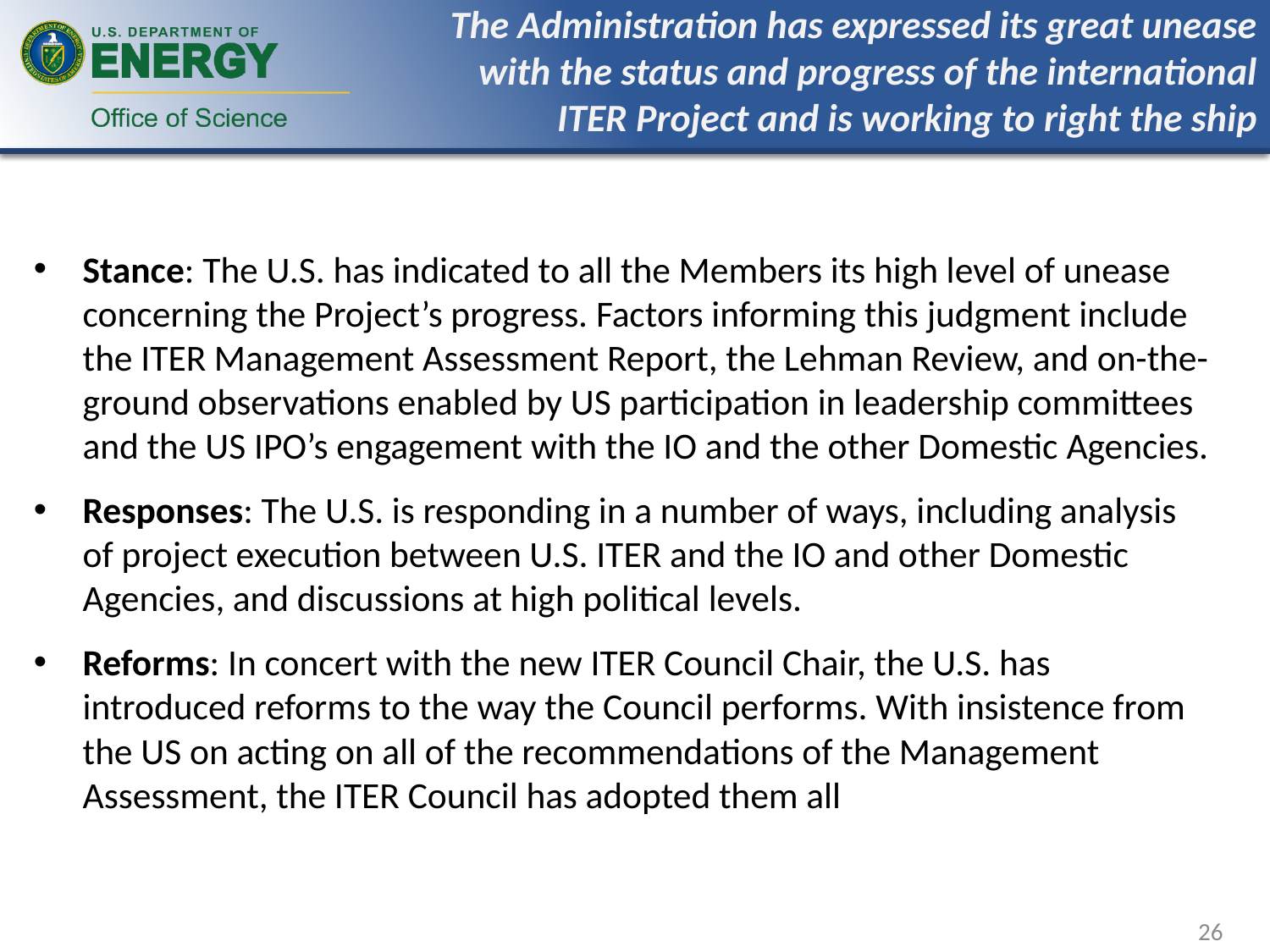

# The Administration has expressed its great unease with the status and progress of the international ITER Project and is working to right the ship

Stance: The U.S. has indicated to all the Members its high level of unease concerning the Project’s progress. Factors informing this judgment include the ITER Management Assessment Report, the Lehman Review, and on-the-ground observations enabled by US participation in leadership committees and the US IPO’s engagement with the IO and the other Domestic Agencies.
Responses: The U.S. is responding in a number of ways, including analysis of project execution between U.S. ITER and the IO and other Domestic Agencies, and discussions at high political levels.
Reforms: In concert with the new ITER Council Chair, the U.S. has introduced reforms to the way the Council performs. With insistence from the US on acting on all of the recommendations of the Management Assessment, the ITER Council has adopted them all

26